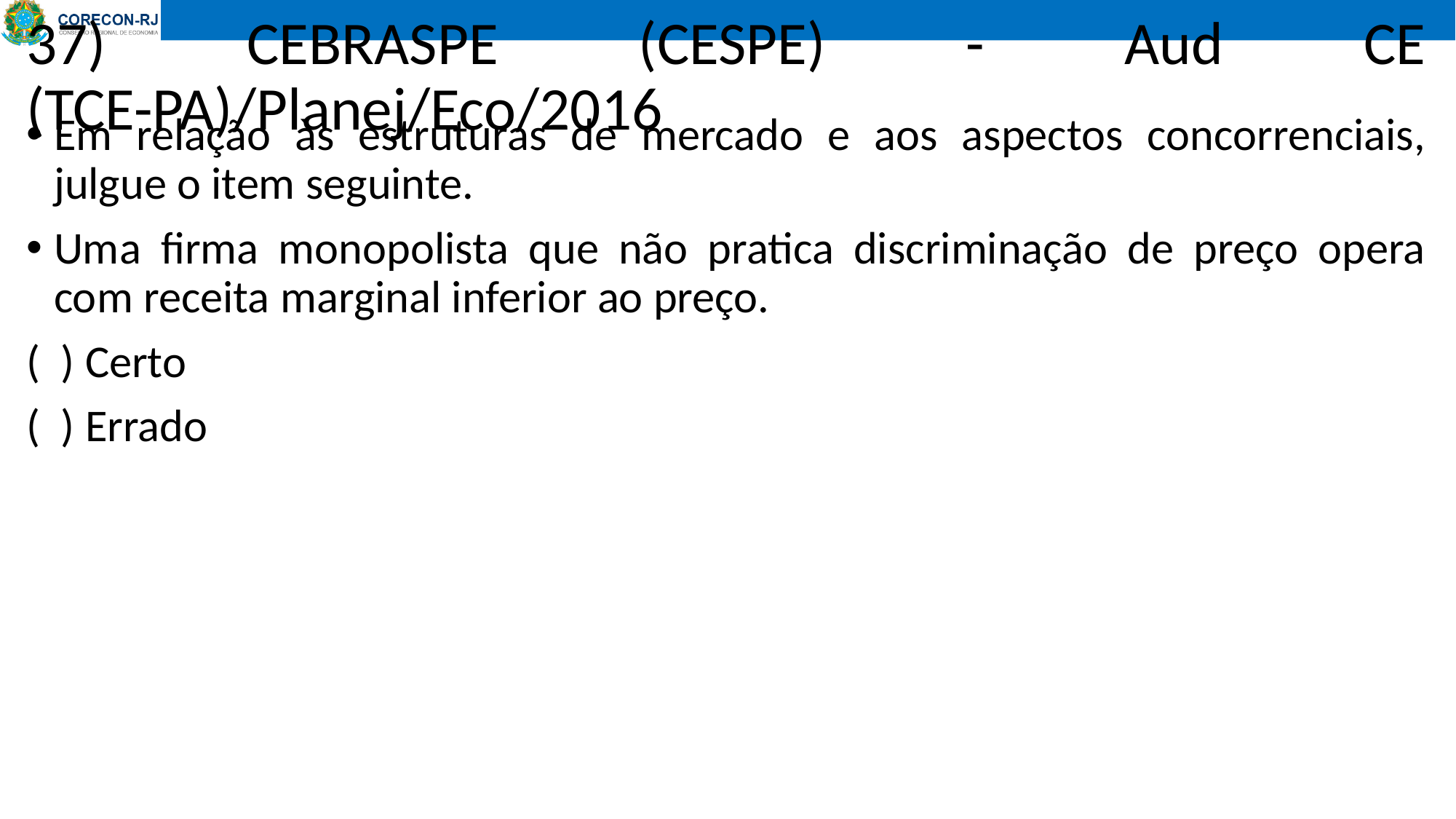

# 37) CEBRASPE (CESPE) - Aud CE (TCE-PA)/Planej/Eco/2016
Em relação às estruturas de mercado e aos aspectos concorrenciais, julgue o item seguinte.
Uma firma monopolista que não pratica discriminação de preço opera com receita marginal inferior ao preço.
(  ) Certo
(  ) Errado